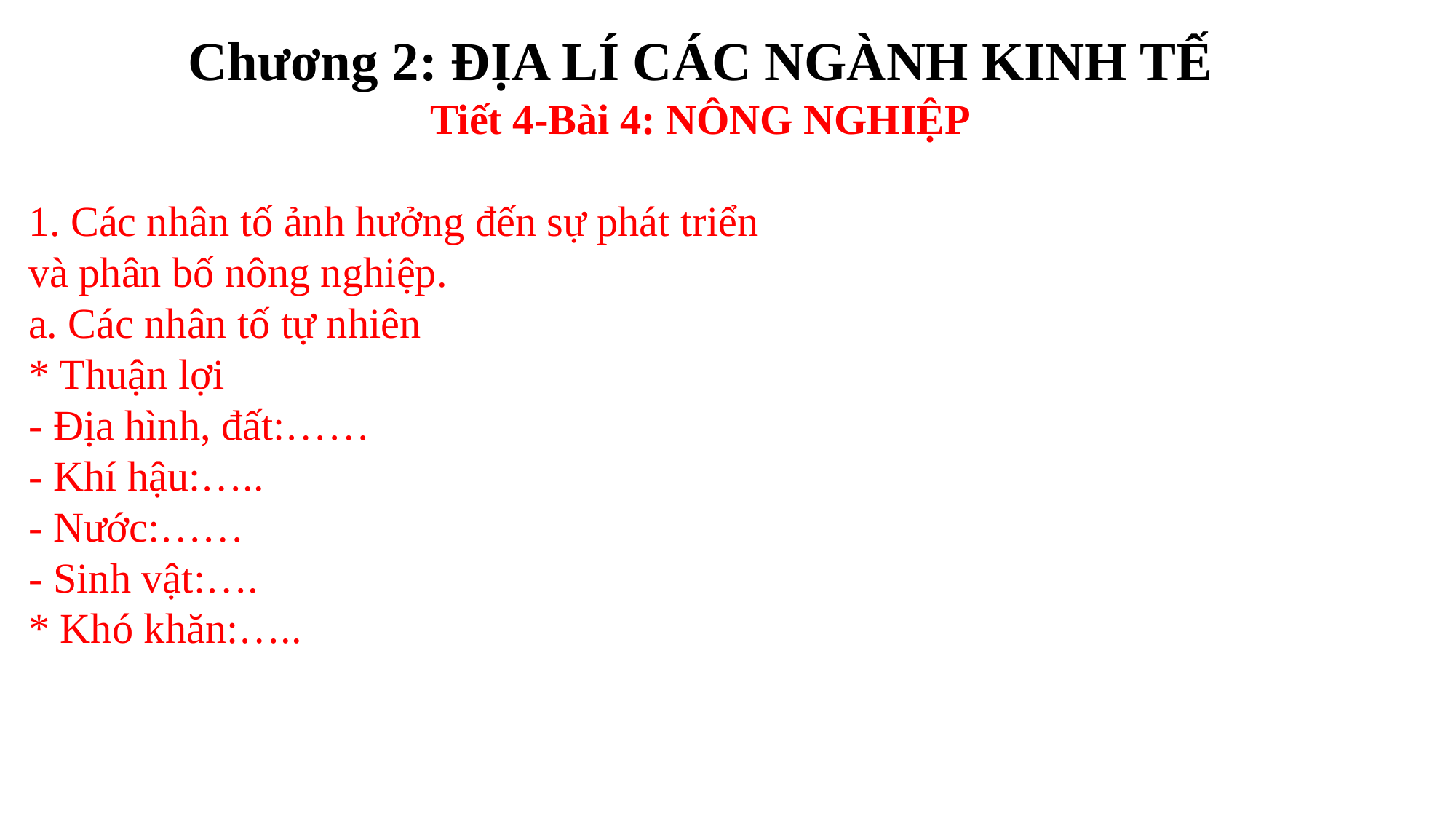

Chương 2: ĐỊA LÍ CÁC NGÀNH KINH TẾ
Tiết 4-Bài 4: NÔNG NGHIỆP

1. Các nhân tố ảnh hưởng đến sự phát triển
và phân bố nông nghiệp.
a. Các nhân tố tự nhiên
* Thuận lợi
- Địa hình, đất:……
- Khí hậu:…..
- Nước:……
- Sinh vật:….
* Khó khăn:…..